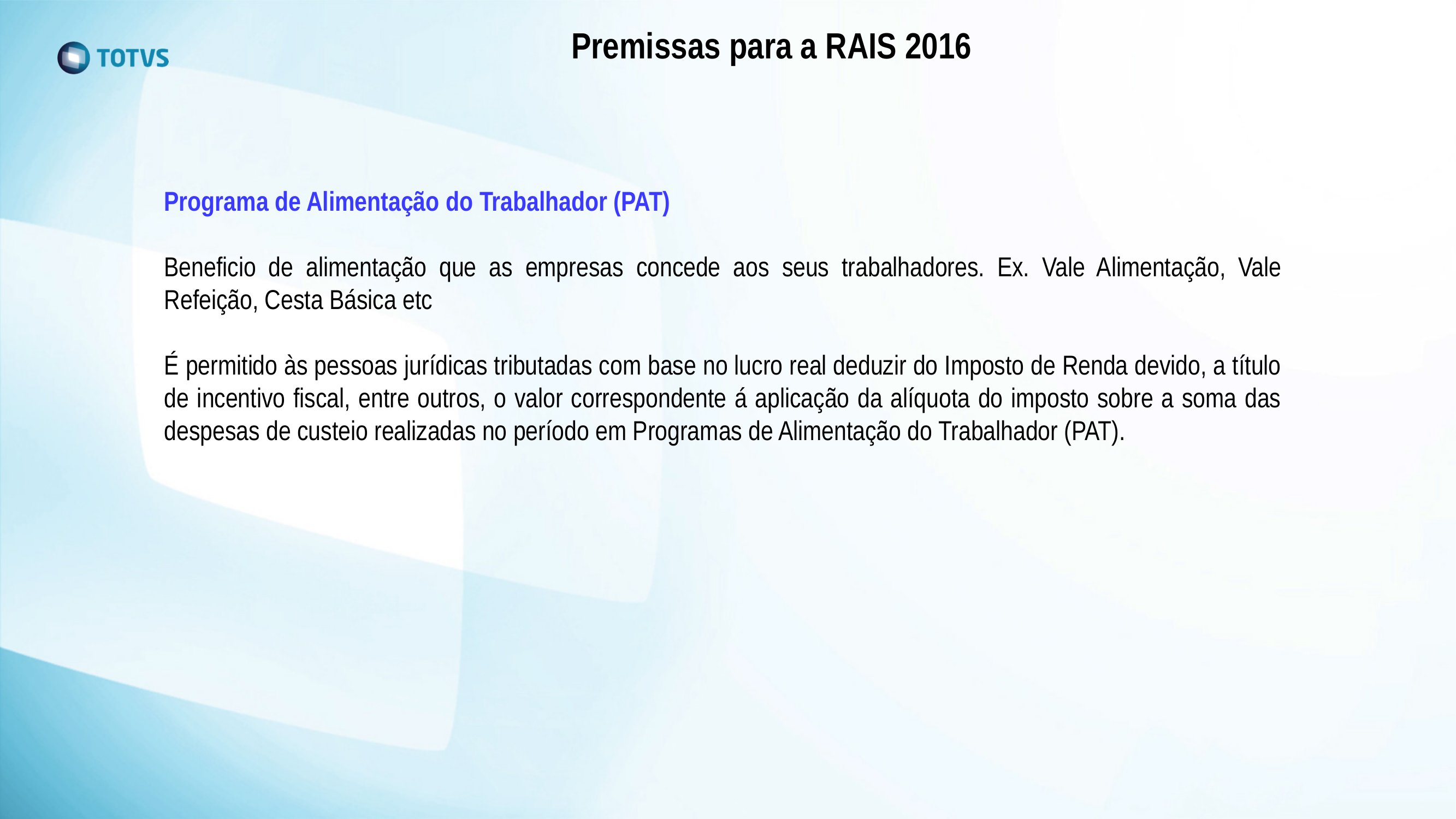

Premissas para a RAIS 2016

Programa de Alimentação do Trabalhador (PAT)

Beneficio de alimentação que as empresas concede aos seus trabalhadores. Ex. Vale Alimentação, Vale Refeição, Cesta Básica etc

É permitido às pessoas jurídicas tributadas com base no lucro real deduzir do Imposto de Renda devido, a título de incentivo fiscal, entre outros, o valor correspondente á aplicação da alíquota do imposto sobre a soma das despesas de custeio realizadas no período em Programas de Alimentação do Trabalhador (PAT).